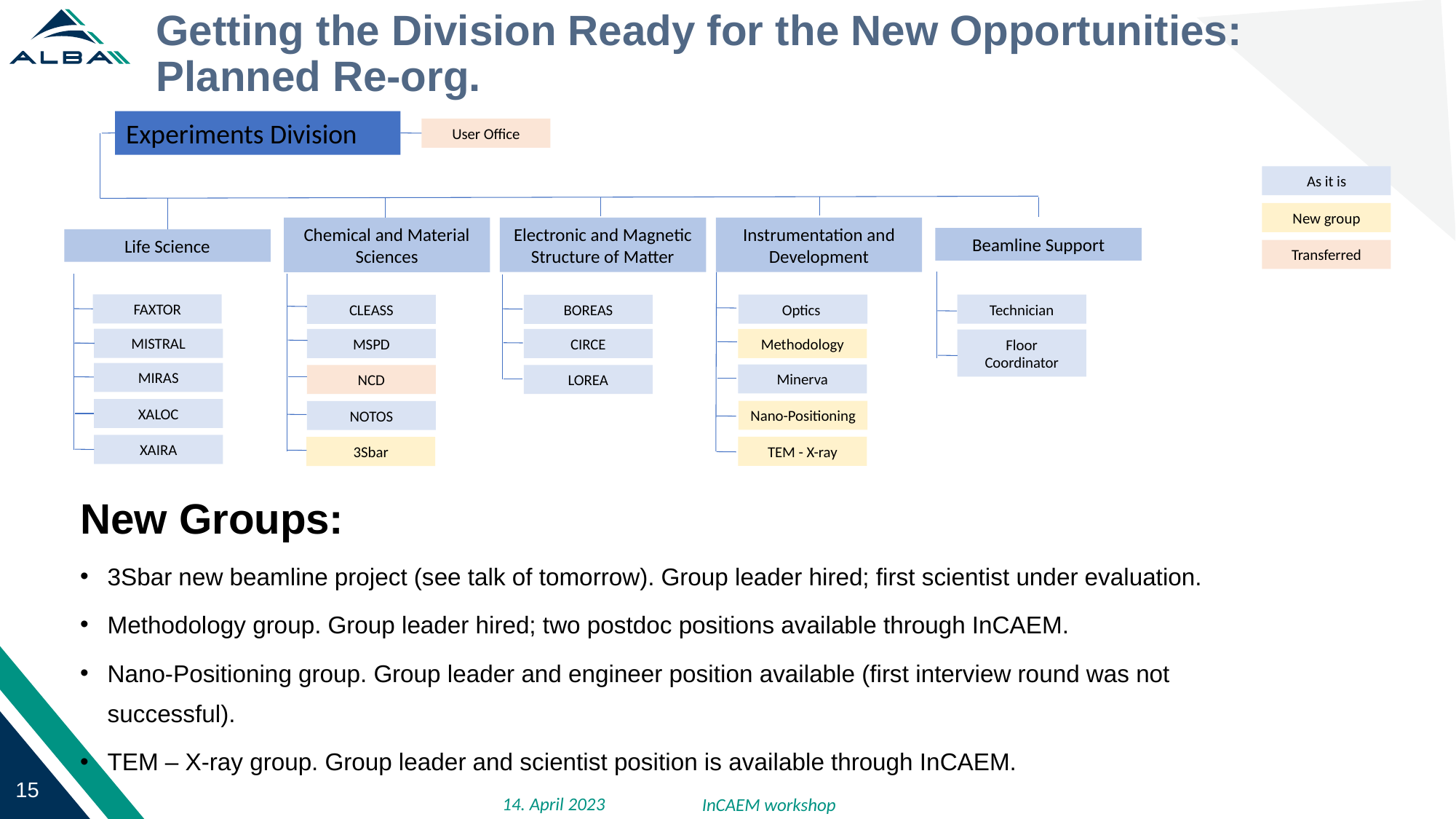

# Getting the Division Ready for the New Opportunities: Planned Re-org.
Experiments Division
User Office
As it is
New group
Beamline Support
Electronic and Magnetic Structure of Matter
Instrumentation and Development
Life Science
Chemical and Material Sciences
Transferred
FAXTOR
Optics
Technician
CLEASS
BOREAS
MISTRAL
MSPD
CIRCE
Methodology
Floor Coordinator
MIRAS
Minerva
NCD
LOREA
XALOC
Nano-Positioning
NOTOS
XAIRA
TEM - X-ray
3Sbar
New Groups:
3Sbar new beamline project (see talk of tomorrow). Group leader hired; first scientist under evaluation.
Methodology group. Group leader hired; two postdoc positions available through InCAEM.
Nano-Positioning group. Group leader and engineer position available (first interview round was not successful).
TEM – X-ray group. Group leader and scientist position is available through InCAEM.

15
14. April 2023
InCAEM workshop